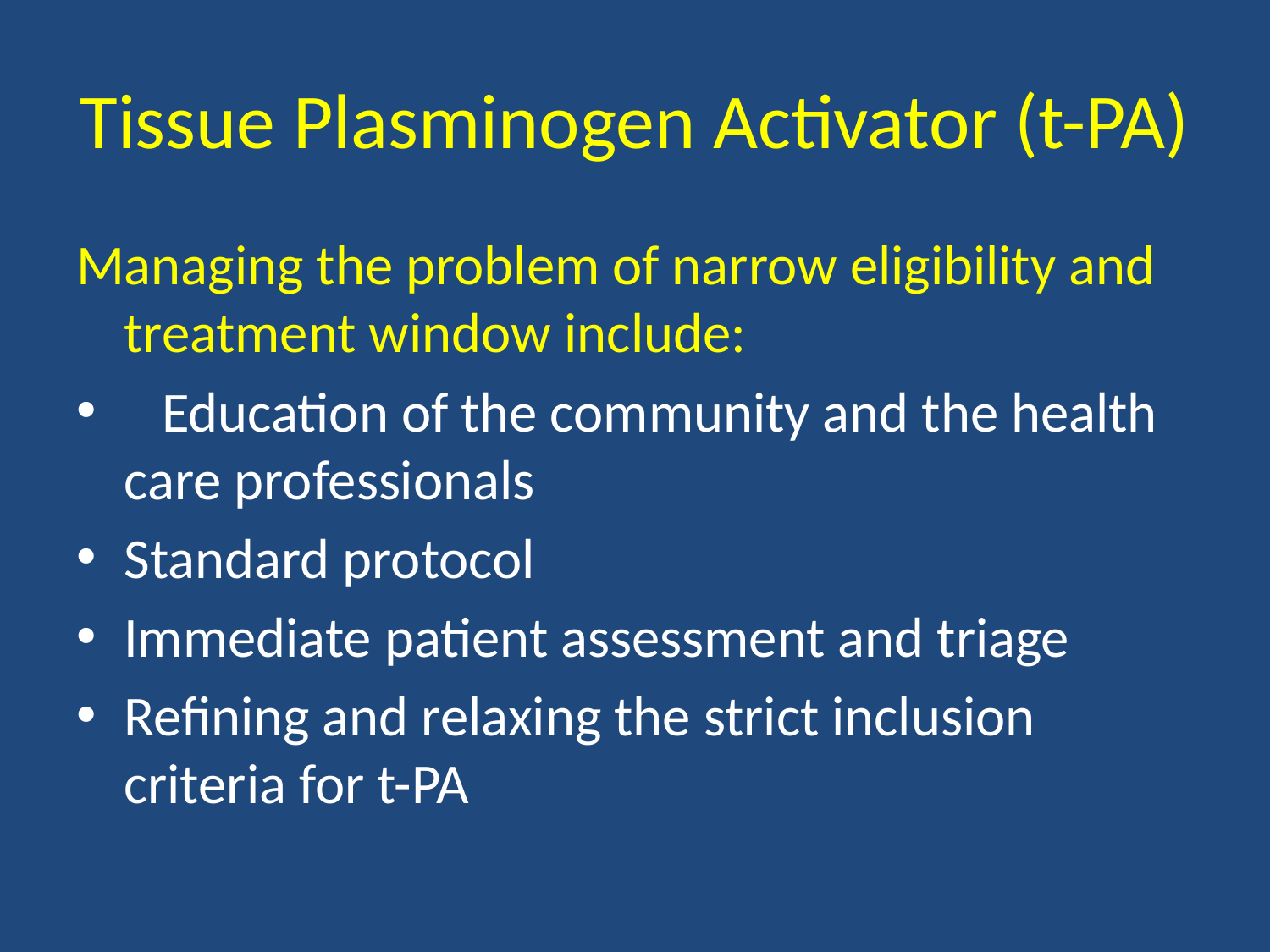

# Tissue Plasminogen Activator (t-PA)
Managing the problem of narrow eligibility and treatment window include:
   Education of the community and the health care professionals
Standard protocol
Immediate patient assessment and triage
Refining and relaxing the strict inclusion criteria for t-PA